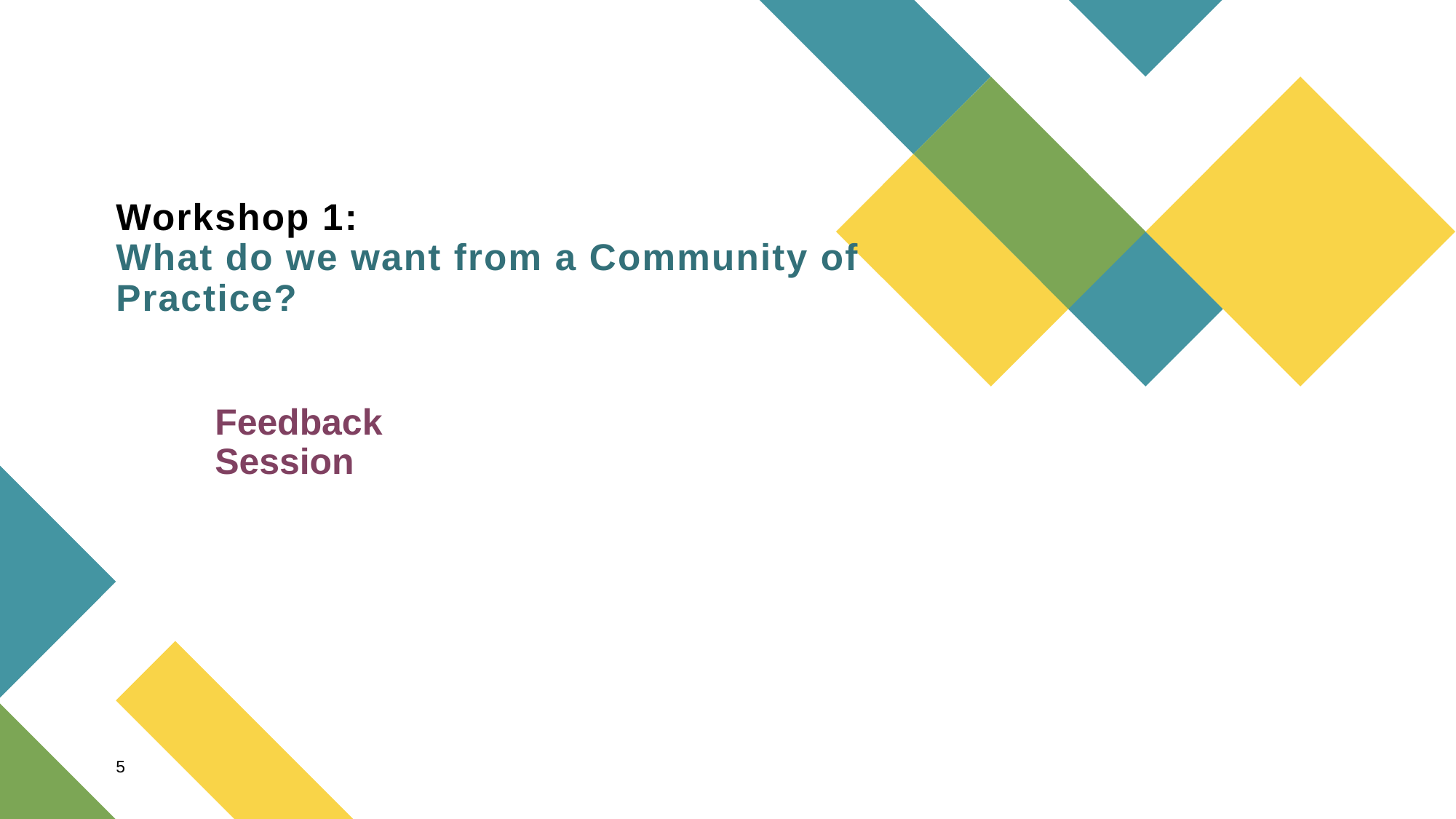

# Workshop 1: What do we want from a Community of Practice?
Feedback Session
5